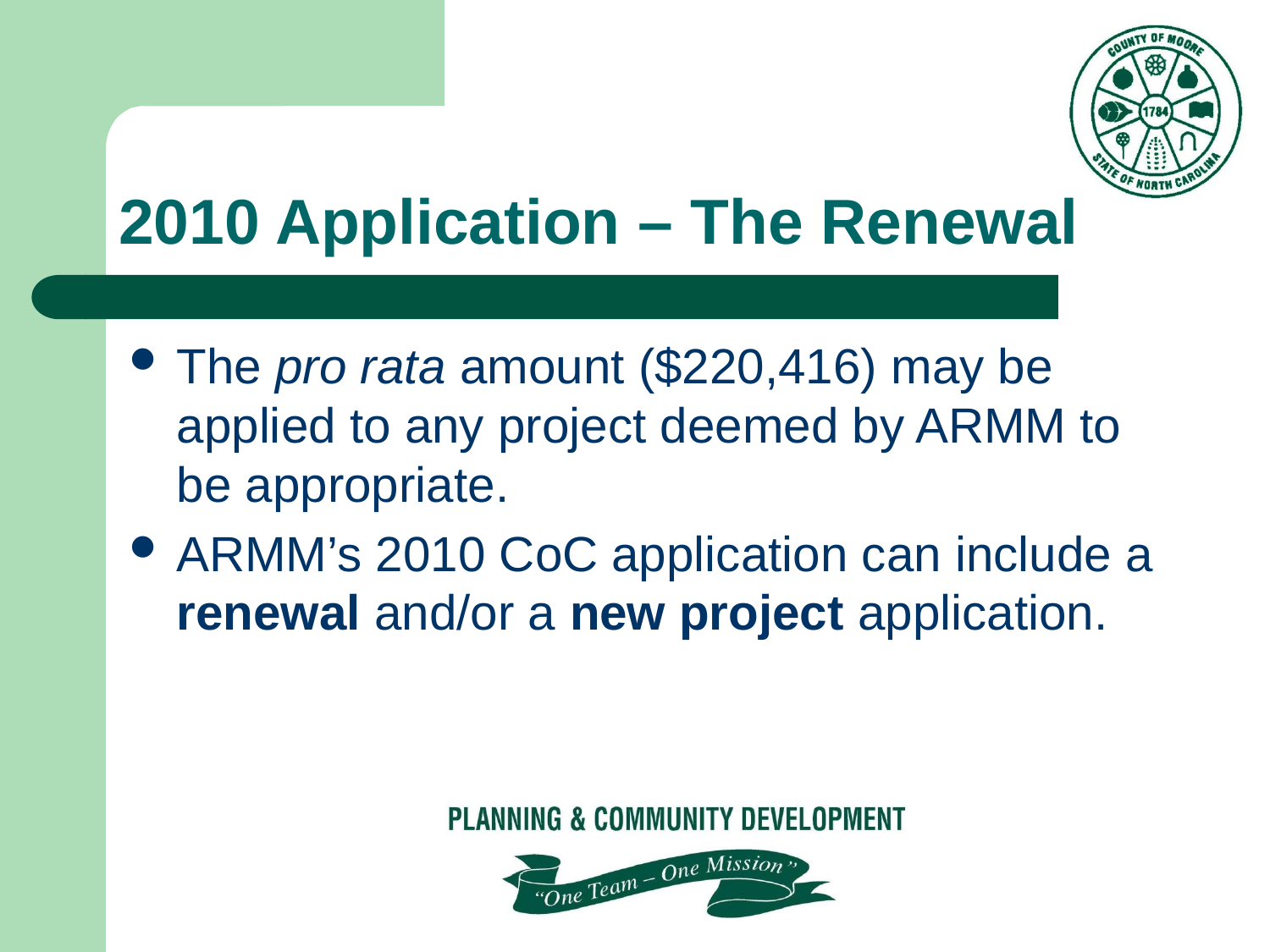

# 2010 Application – The Renewal
The pro rata amount ($220,416) may be applied to any project deemed by ARMM to be appropriate.
ARMM’s 2010 CoC application can include a renewal and/or a new project application.